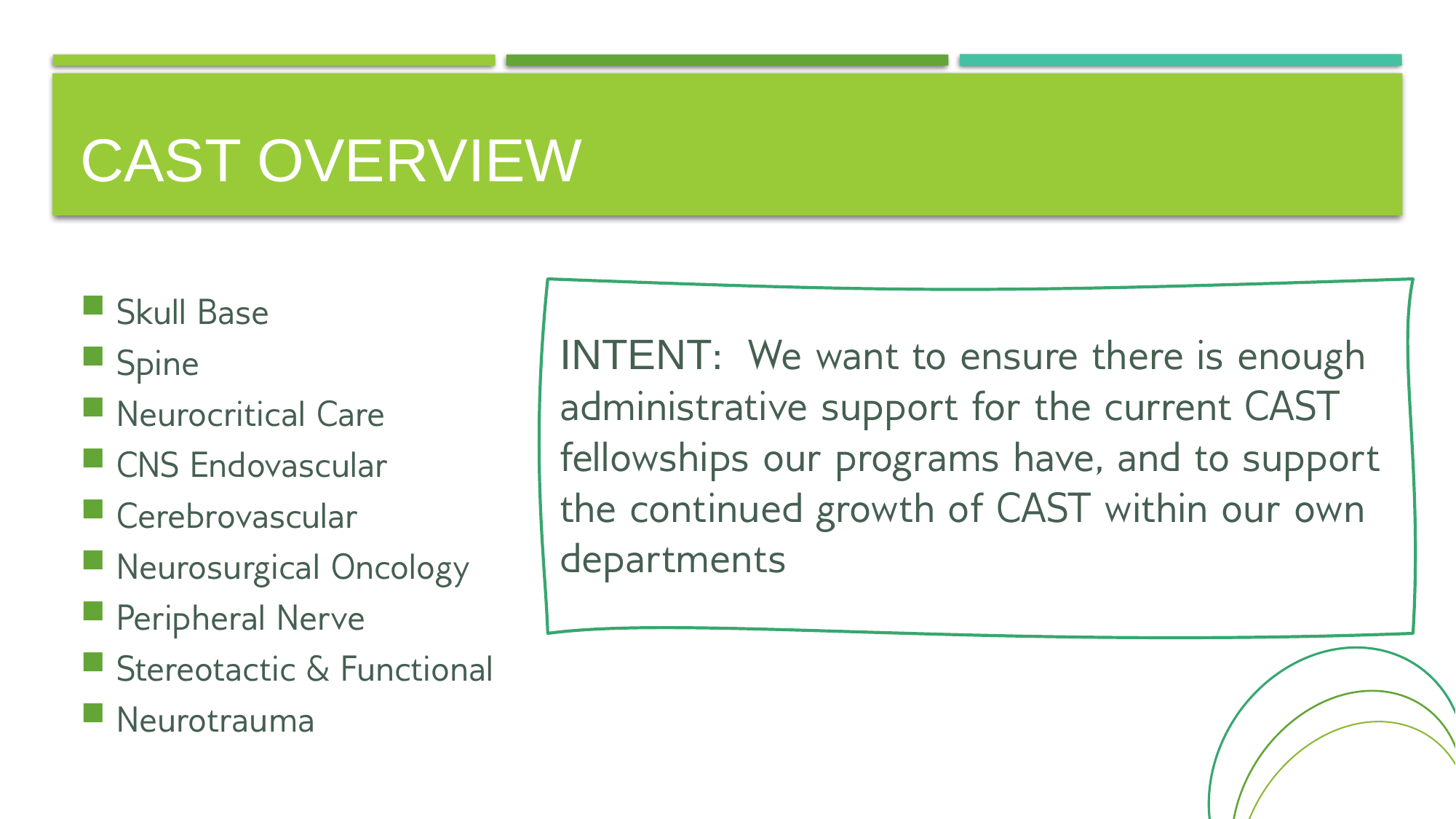

# Cast OVERVIEW
Skull Base
Spine
Neurocritical Care
CNS Endovascular
Cerebrovascular
Neurosurgical Oncology
Peripheral Nerve
Stereotactic & Functional
Neurotrauma

INTENT:  We want to ensure there is enough administrative support for the current CAST fellowships our programs have, and to support the continued growth of CAST within our own departments